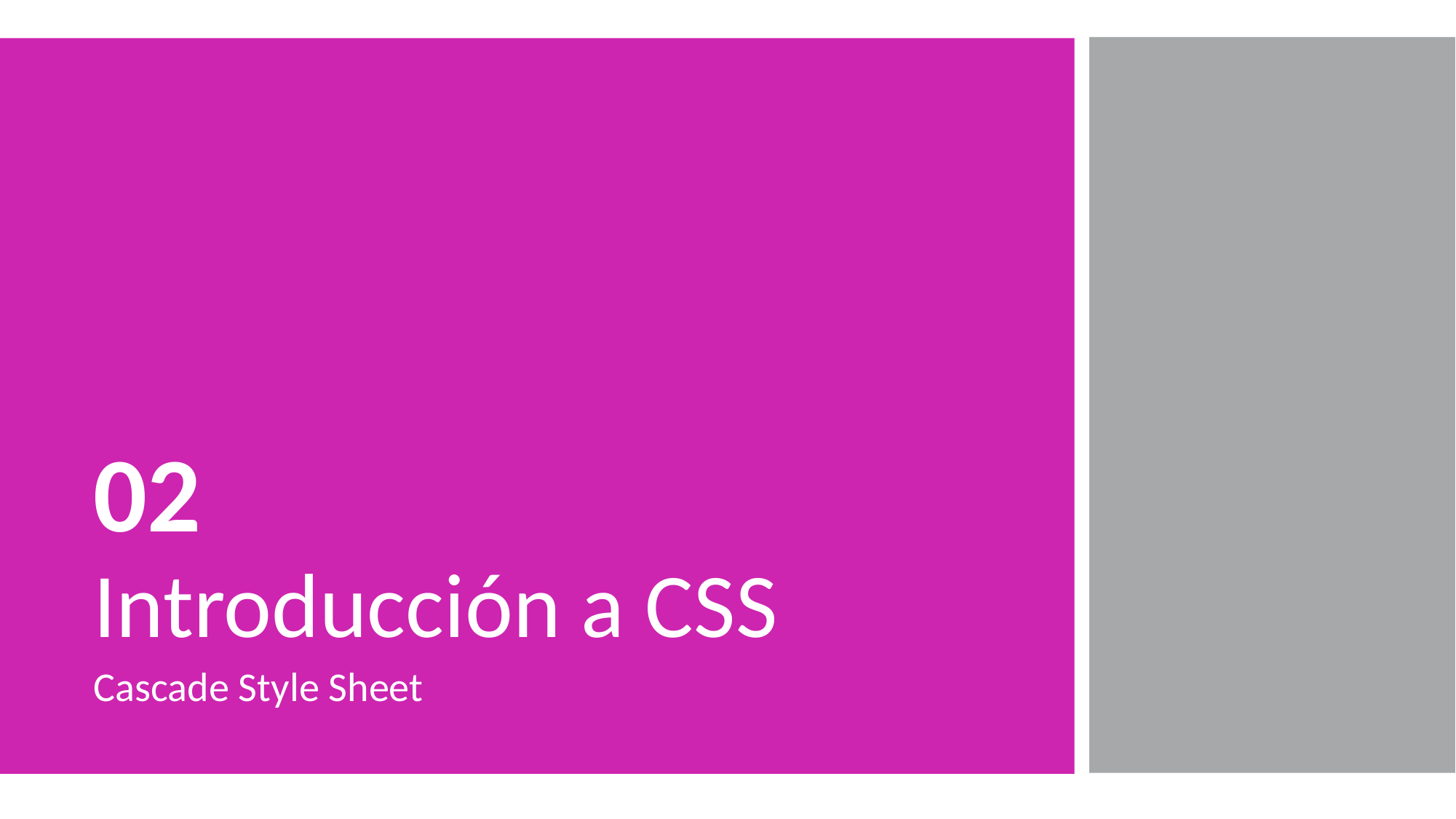

02
Introducción a CSS
Cascade Style Sheet